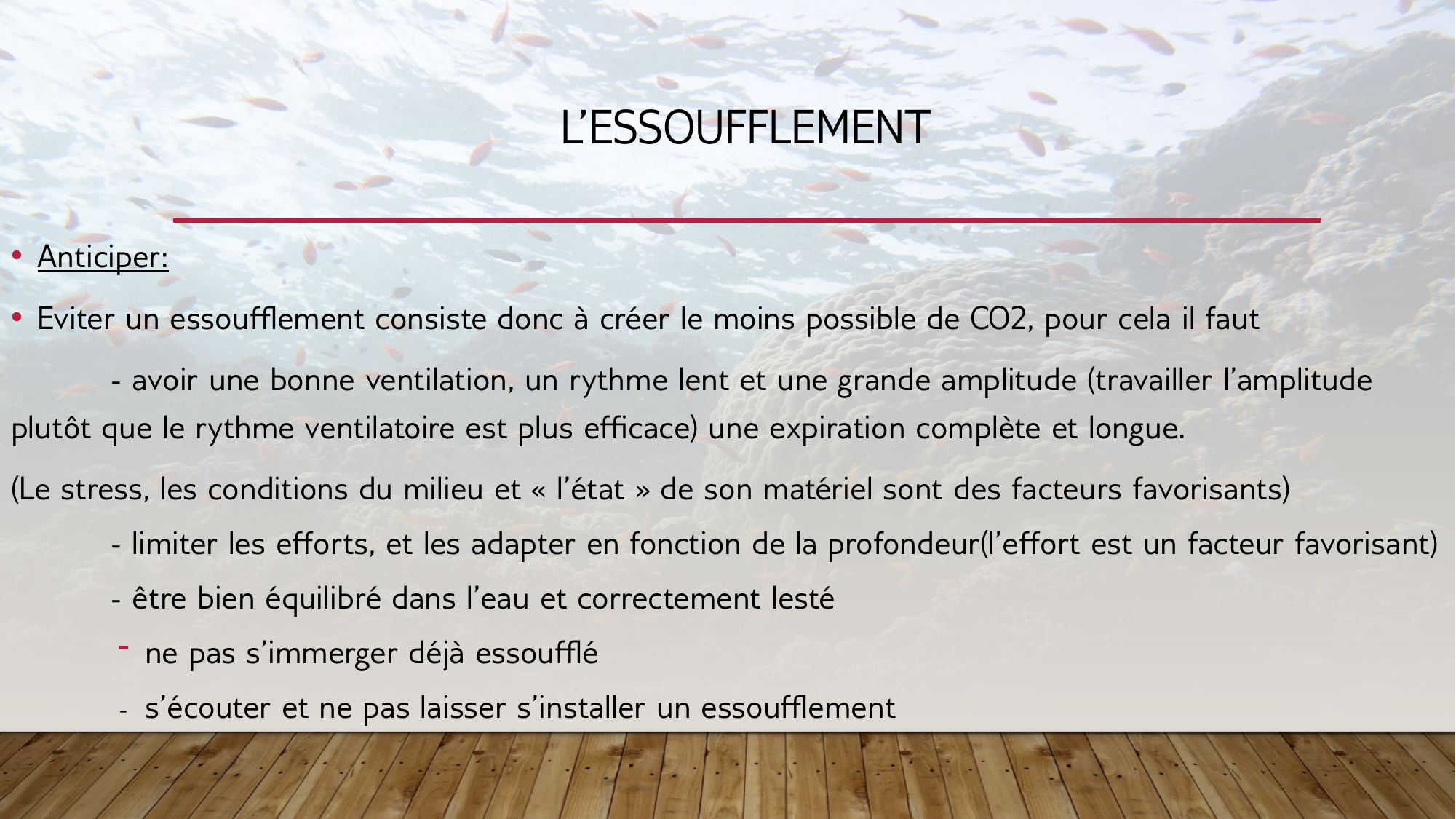

# L’essoufflement
Anticiper:
Eviter un essoufflement consiste donc à créer le moins possible de CO2, pour cela il faut
	- avoir une bonne ventilation, un rythme lent et une grande amplitude (travailler l’amplitude plutôt que le rythme ventilatoire est plus efficace) une expiration complète et longue.
(Le stress, les conditions du milieu et « l’état » de son matériel sont des facteurs favorisants)
	- limiter les efforts, et les adapter en fonction de la profondeur(l’effort est un facteur favorisant)
	- être bien équilibré dans l’eau et correctement lesté
ne pas s’immerger déjà essoufflé
-  s’écouter et ne pas laisser s’installer un essoufflement